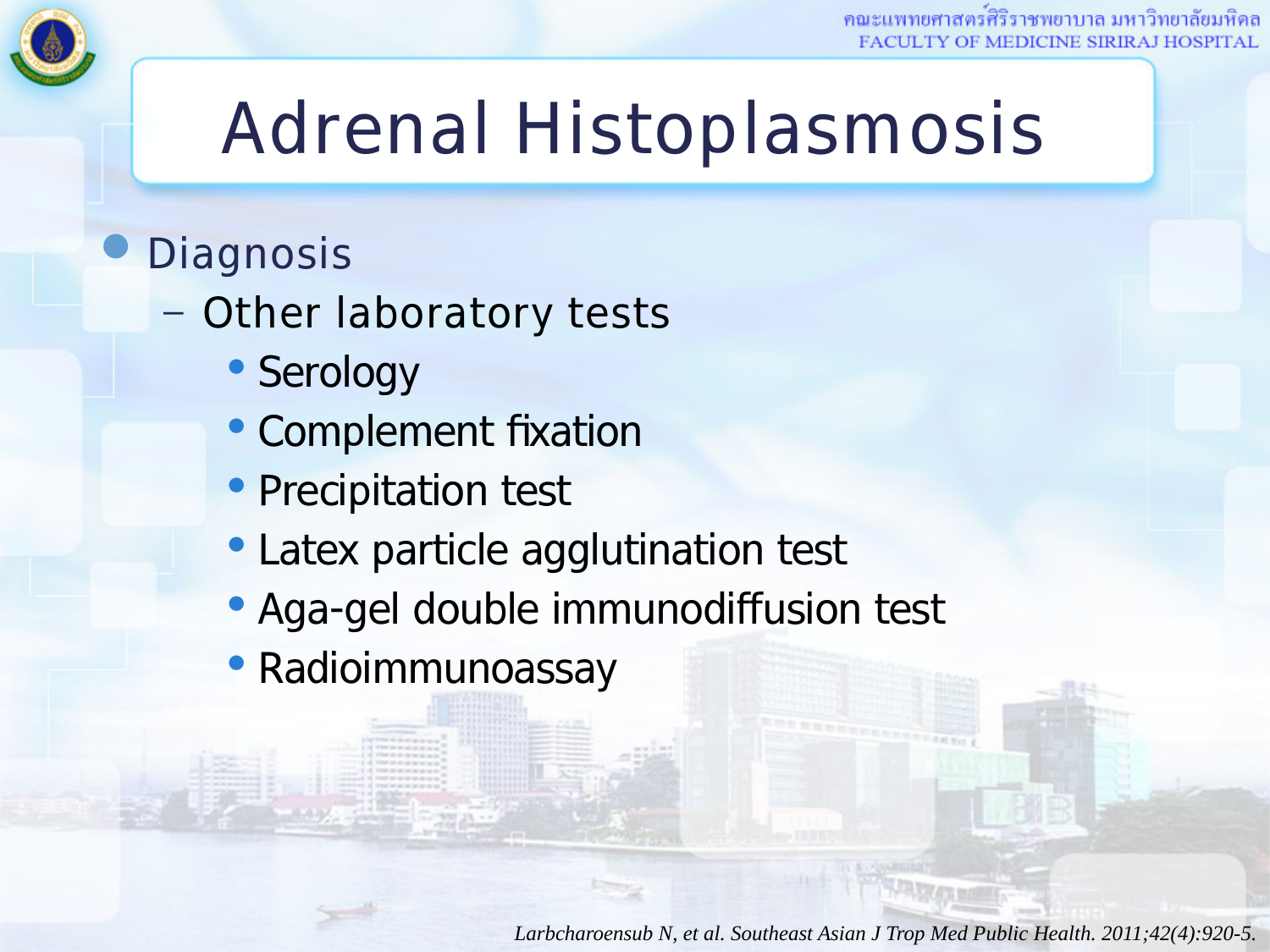

# Adrenal Histoplasmosis
Diagnosis
Other laboratory tests
Serology
Complement fixation
Precipitation test
Latex particle agglutination test
Aga-gel double immunodiffusion test
Radioimmunoassay

Larbcharoensub N, et al. Southeast Asian J Trop Med Public Health. 2011;42(4):920-5.